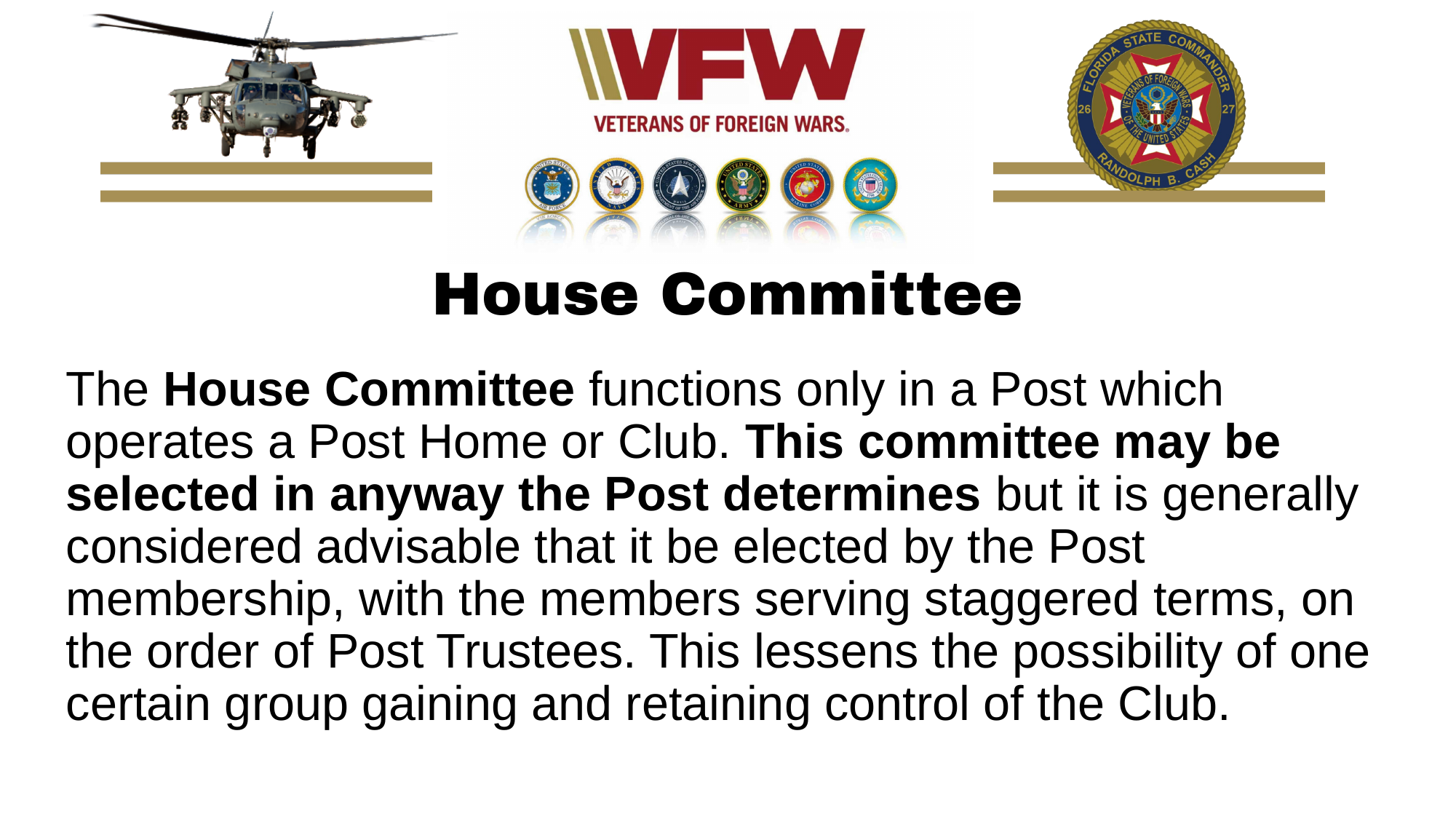

# House Committee
The House Committee functions only in a Post which operates a Post Home or Club. This committee may be selected in anyway the Post determines but it is generally considered advisable that it be elected by the Post membership, with the members serving staggered terms, on the order of Post Trustees. This lessens the possibility of one certain group gaining and retaining control of the Club.